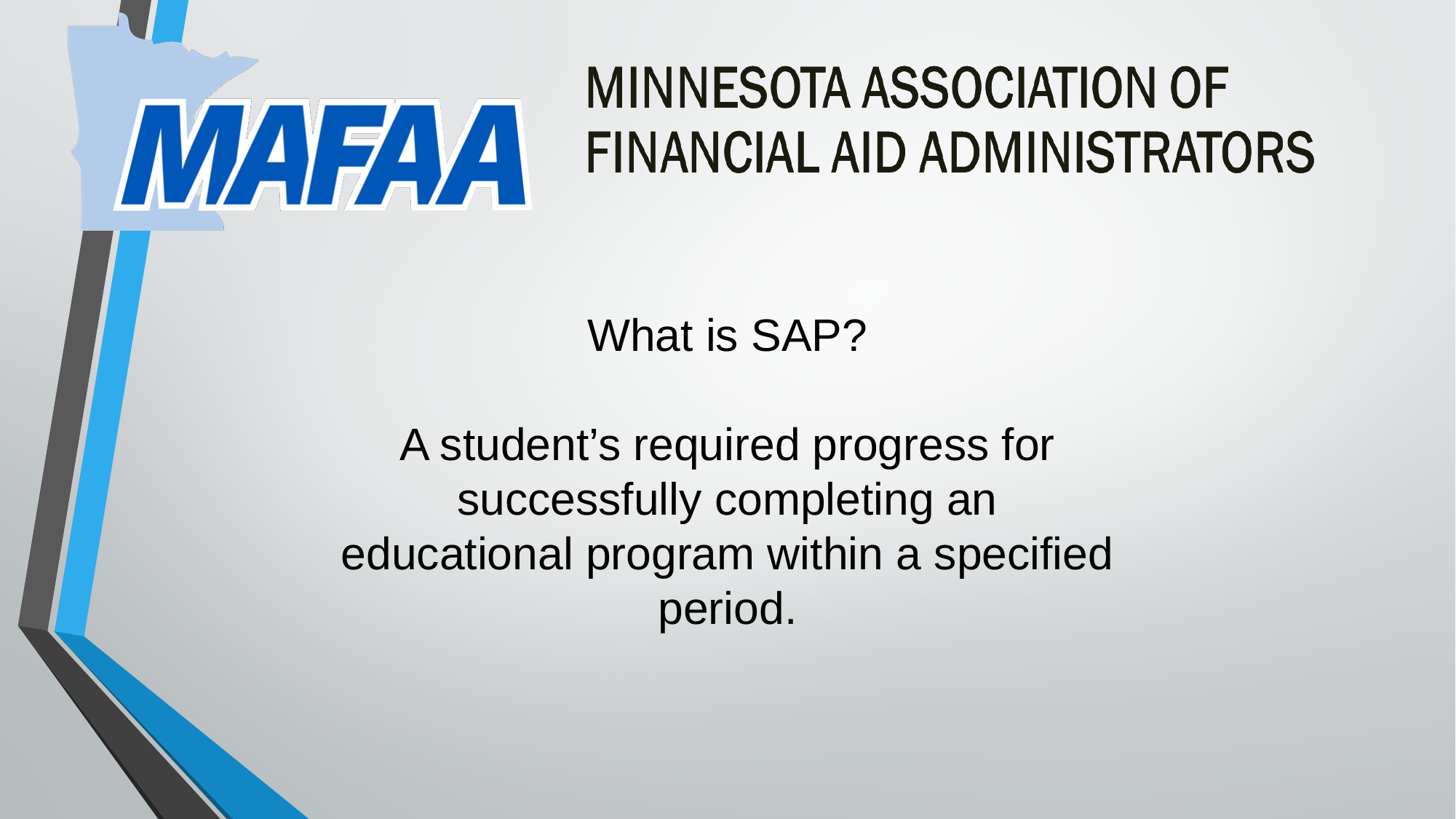

What is SAP?

A student’s required progress for successfully completing an educational program within a specified period.